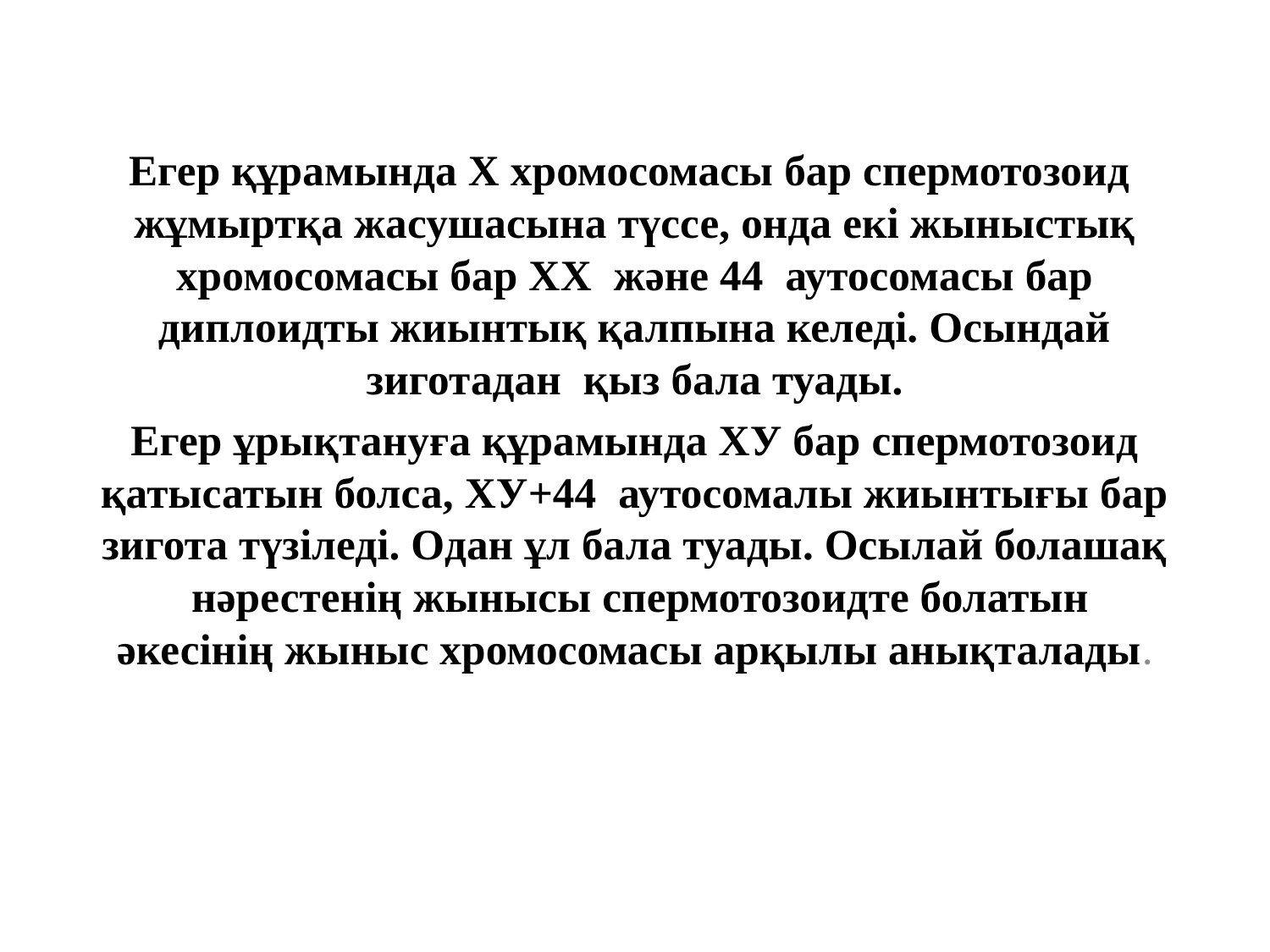

Егер құрамында Х хромосомасы бар спермотозоид  жұмыртқа жасушасына түссе, онда екі жыныстық хромосомасы бар ХХ  және 44  аутосомасы бар диплоидты жиынтық қалпына келеді. Осындай зиготадан  қыз бала туады.
Егер ұрықтануға құрамында ХУ бар спермотозоид қатысатын болса, ХУ+44  аутосомалы жиынтығы бар зигота түзіледі. Одан ұл бала туады. Осылай болашақ  нәрестенің жынысы спермотозоидте болатын әкесінің жыныс хромосомасы арқылы анықталады.